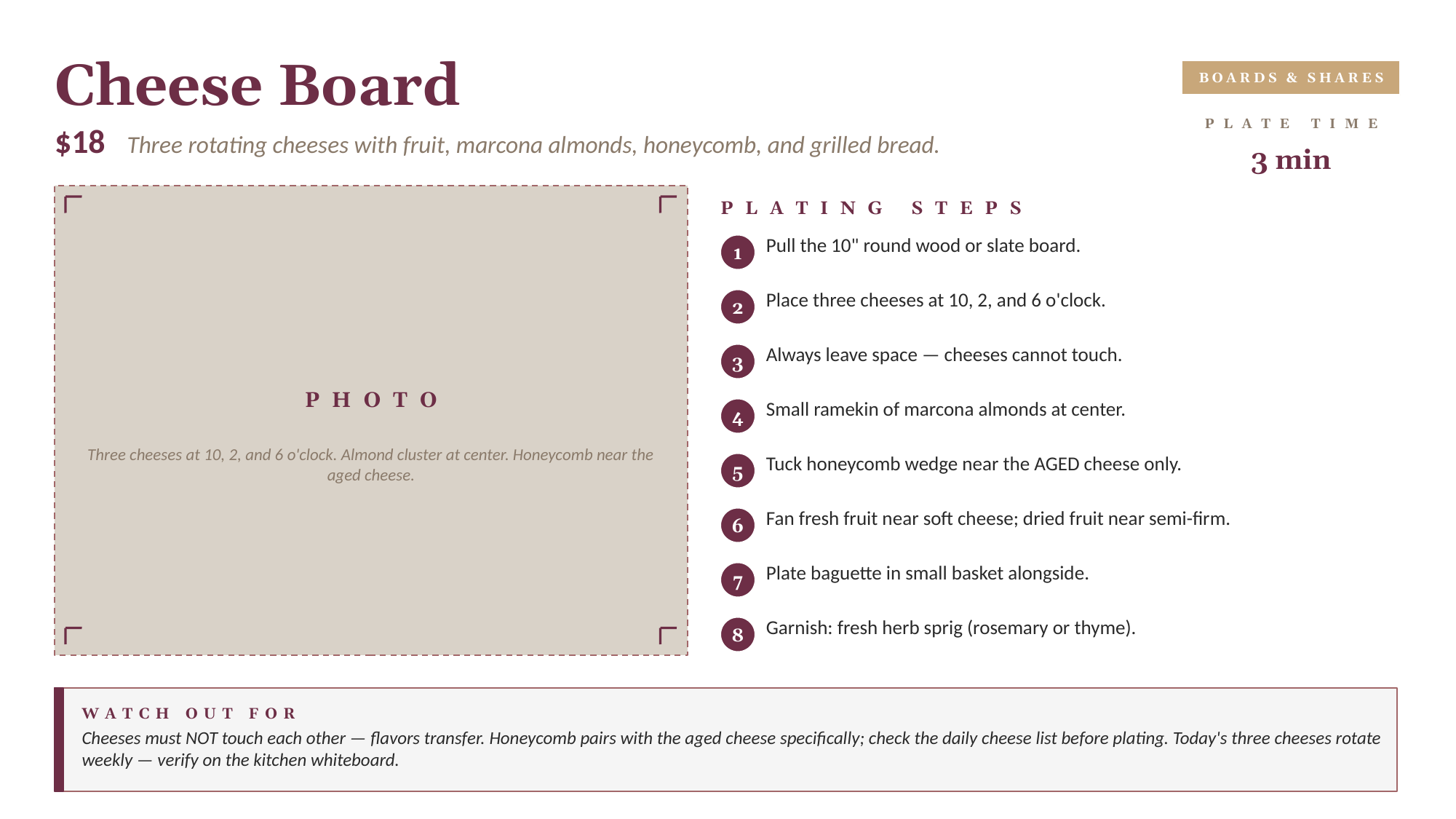

Cheese Board

BOARDS & SHARES
PLATE TIME
$18    Three rotating cheeses with fruit, marcona almonds, honeycomb, and grilled bread.
3 min

PLATING STEPS

Pull the 10" round wood or slate board.

1
Place three cheeses at 10, 2, and 6 o'clock.

2
Always leave space — cheeses cannot touch.

3
PHOTO
Small ramekin of marcona almonds at center.

4
Three cheeses at 10, 2, and 6 o'clock. Almond cluster at center. Honeycomb near the aged cheese.
Tuck honeycomb wedge near the AGED cheese only.

5
Fan fresh fruit near soft cheese; dried fruit near semi-firm.

6
Plate baguette in small basket alongside.

7
Garnish: fresh herb sprig (rosemary or thyme).

8

WATCH OUT FOR
Cheeses must NOT touch each other — flavors transfer. Honeycomb pairs with the aged cheese specifically; check the daily cheese list before plating. Today's three cheeses rotate weekly — verify on the kitchen whiteboard.